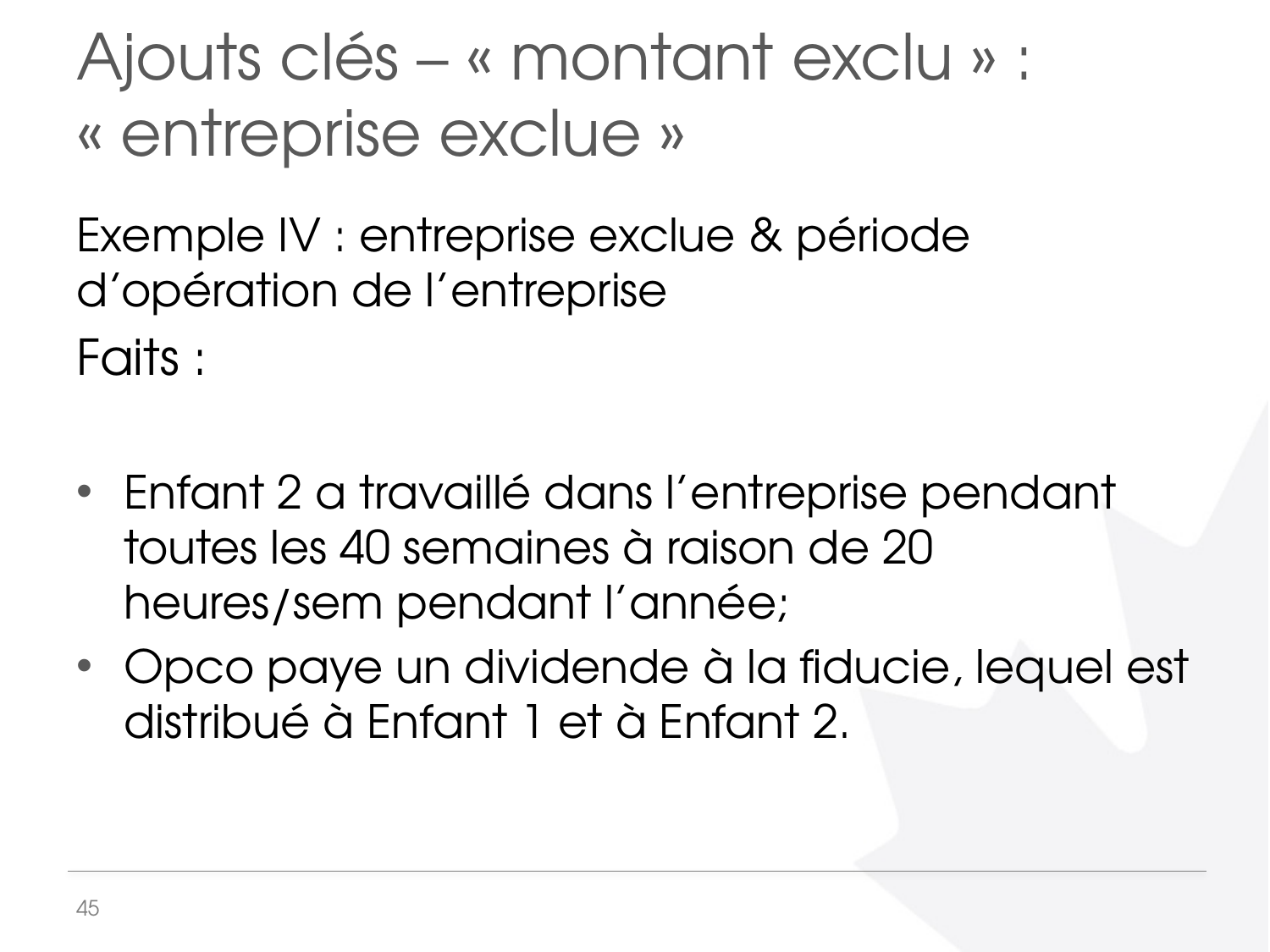

# Ajouts clés – « montant exclu » :  « entreprise exclue »
Exemple IV : entreprise exclue & période d’opération de l’entreprise
Faits :

Enfant 2 a travaillé dans l’entreprise pendant toutes les 40 semaines à raison de 20 heures/sem pendant l’année;
Opco paye un dividende à la fiducie, lequel est distribué à Enfant 1 et à Enfant 2.
45